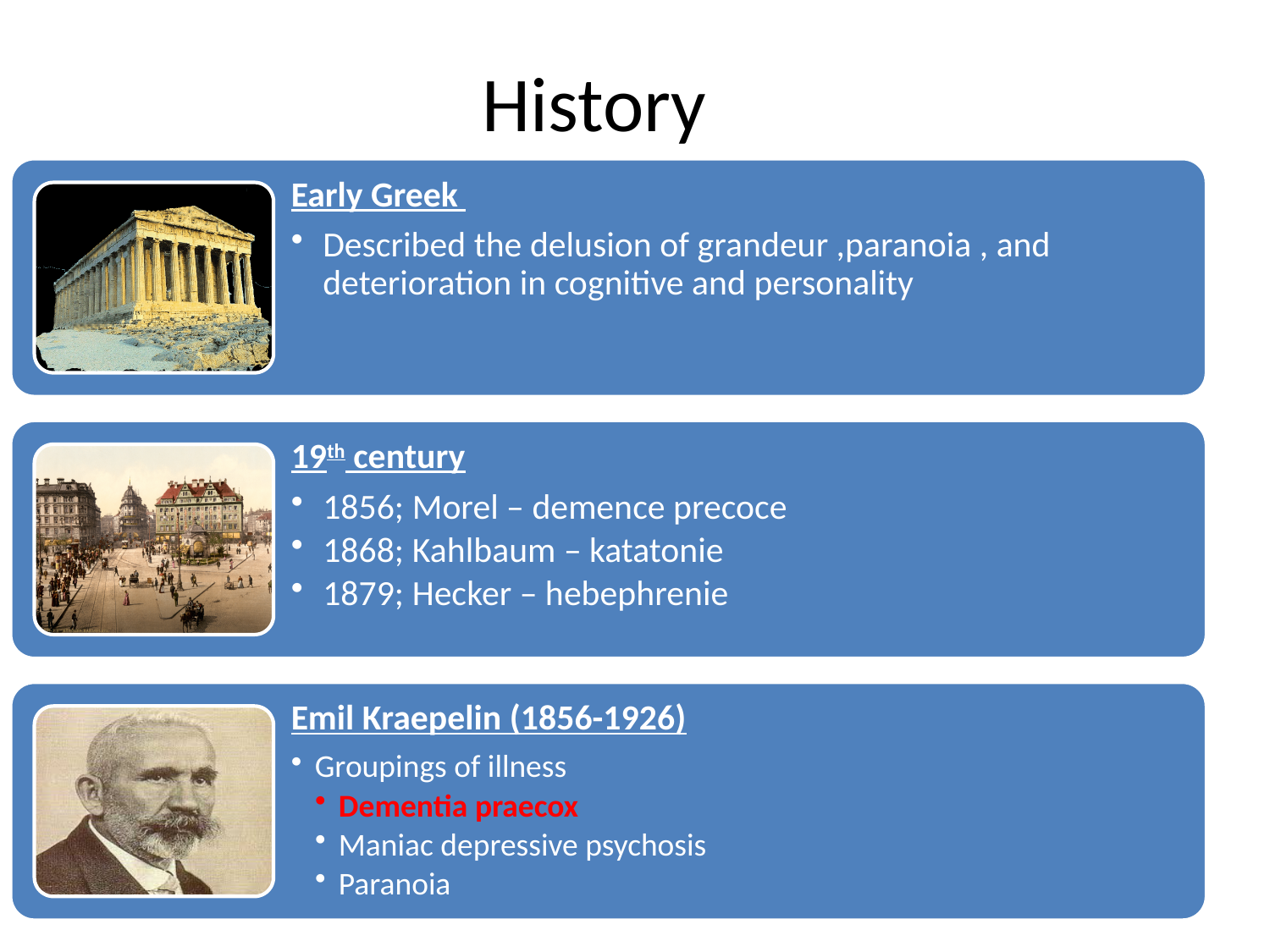

# History
Early Greek
Described the delusion of grandeur ,paranoia , and deterioration in cognitive and personality
19th century
1856; Morel – demence precoce
1868; Kahlbaum – katatonie
1879; Hecker – hebephrenie
Emil Kraepelin (1856-1926)
Groupings of illness
Dementia praecox
Maniac depressive psychosis
Paranoia